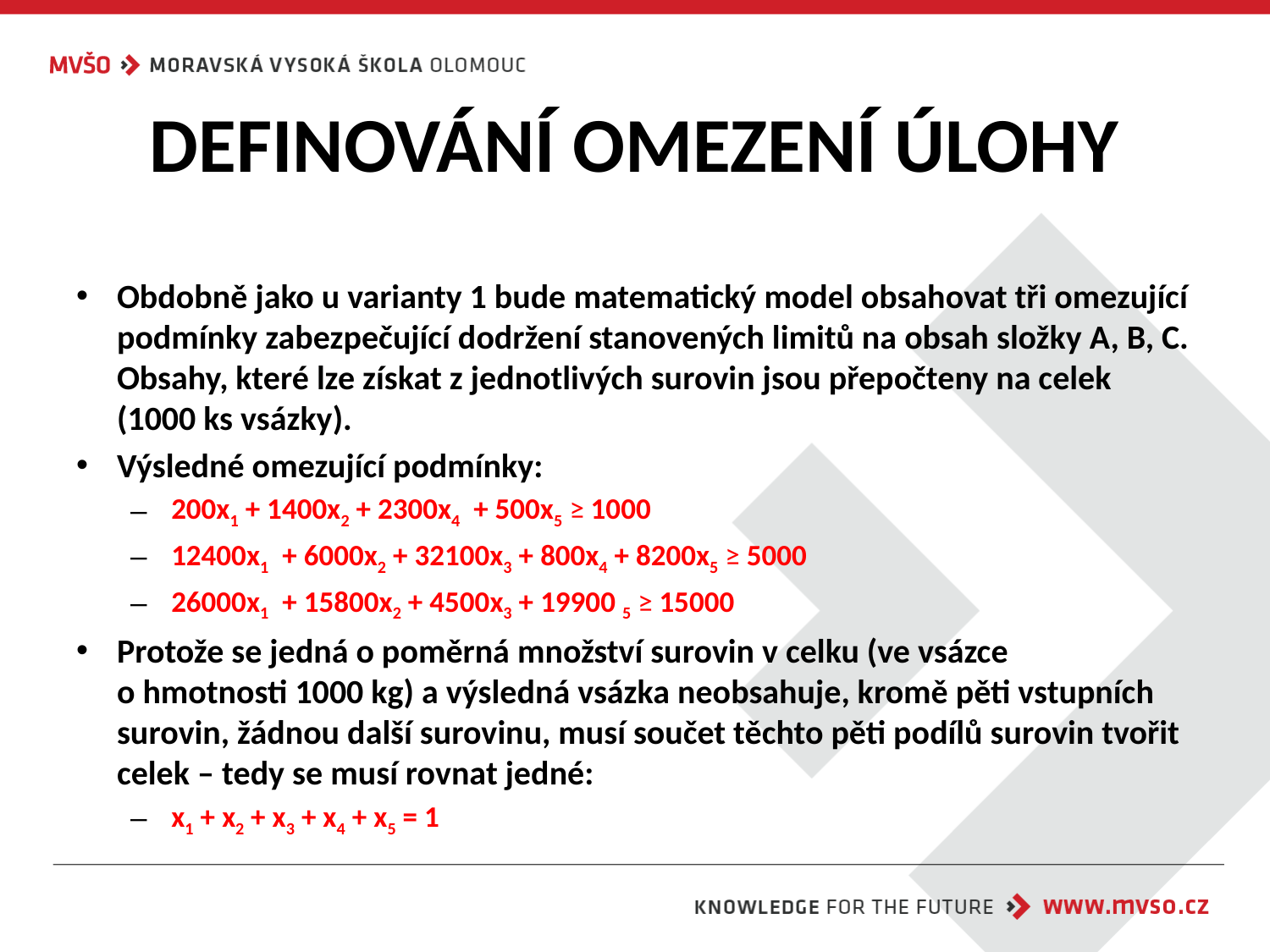

# DEFINOVÁNÍ OMEZENÍ ÚLOHY
Obdobně jako u varianty 1 bude matematický model obsahovat tři omezující podmínky zabezpečující dodržení stanovených limitů na obsah složky A, B, C. Obsahy, které lze získat z jednotlivých surovin jsou přepočteny na celek (1000 ks vsázky).
Výsledné omezující podmínky:
 200x1 + 1400x2 + 2300x4  + 500x5 ≥ 1000
 12400x1  + 6000x2 + 32100x3 + 800x4 + 8200x5 ≥ 5000
 26000x1  + 15800x2 + 4500x3 + 19900 5 ≥ 15000
Protože se jedná o poměrná množství surovin v celku (ve vsázce
o hmotnosti 1000 kg) a výsledná vsázka neobsahuje, kromě pěti vstupních surovin, žádnou další surovinu, musí součet těchto pěti podílů surovin tvořit celek – tedy se musí rovnat jedné:
 x1 + x2 + x3 + x4 + x5 = 1